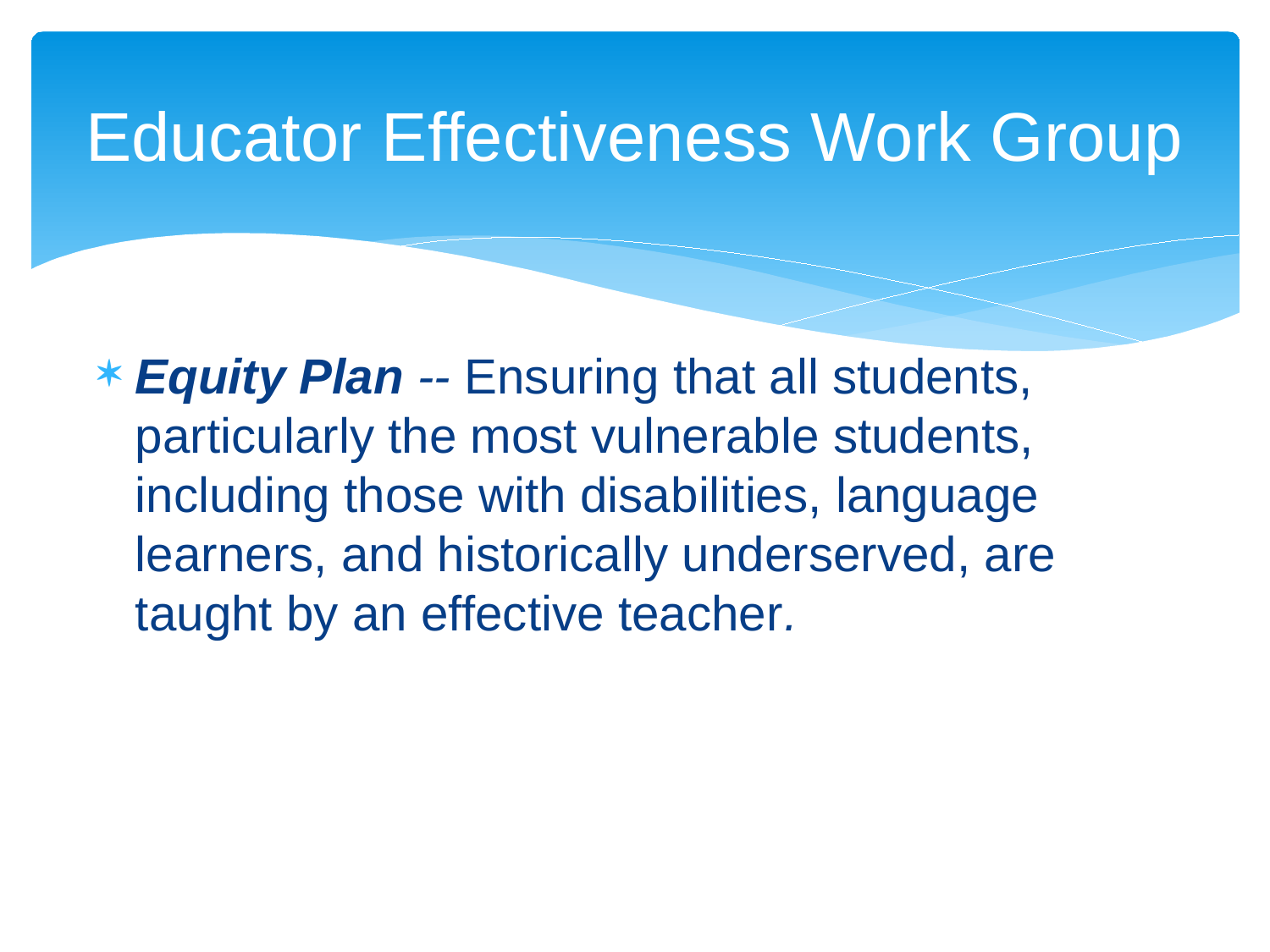

# Educator Effectiveness Work Group
Equity Plan -- Ensuring that all students, particularly the most vulnerable students, including those with disabilities, language learners, and historically underserved, are taught by an effective teacher.